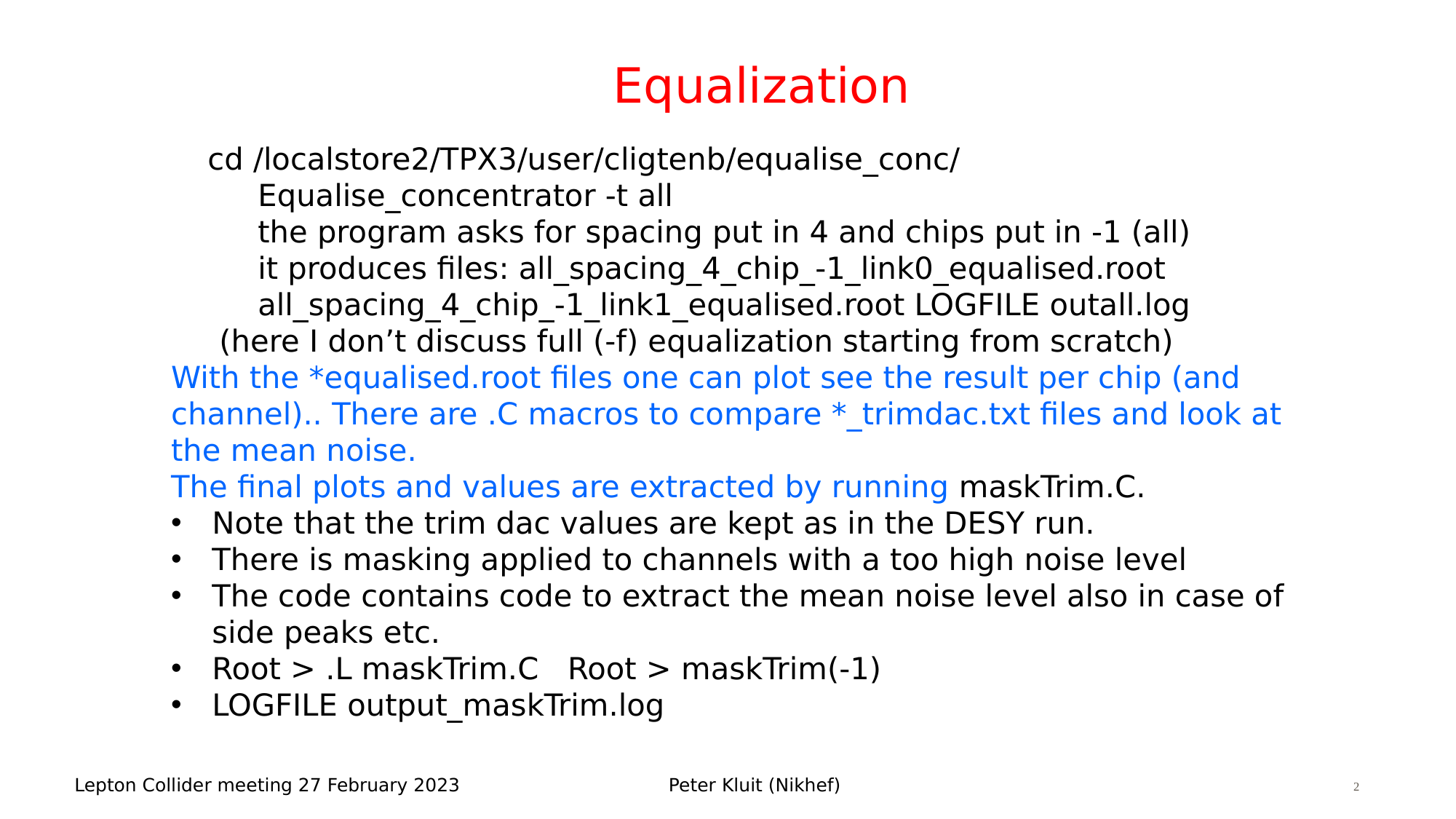

# Equalization
    cd /localstore2/TPX3/user/cligtenb/equalise_conc/
         Equalise_concentrator -t all
         the program asks for spacing put in 4 and chips put in -1 (all)
         it produces files: all_spacing_4_chip_-1_link0_equalised.root
         all_spacing_4_chip_-1_link1_equalised.root LOGFILE outall.log
     (here I don’t discuss full (-f) equalization starting from scratch)
With the *equalised.root files one can plot see the result per chip (and channel).. There are .C macros to compare *_trimdac.txt files and look at the mean noise.
The final plots and values are extracted by running maskTrim.C.
Note that the trim dac values are kept as in the DESY run.
There is masking applied to channels with a too high noise level
The code contains code to extract the mean noise level also in case of side peaks etc.
Root > .L maskTrim.C   Root > maskTrim(-1)
LOGFILE output_maskTrim.log